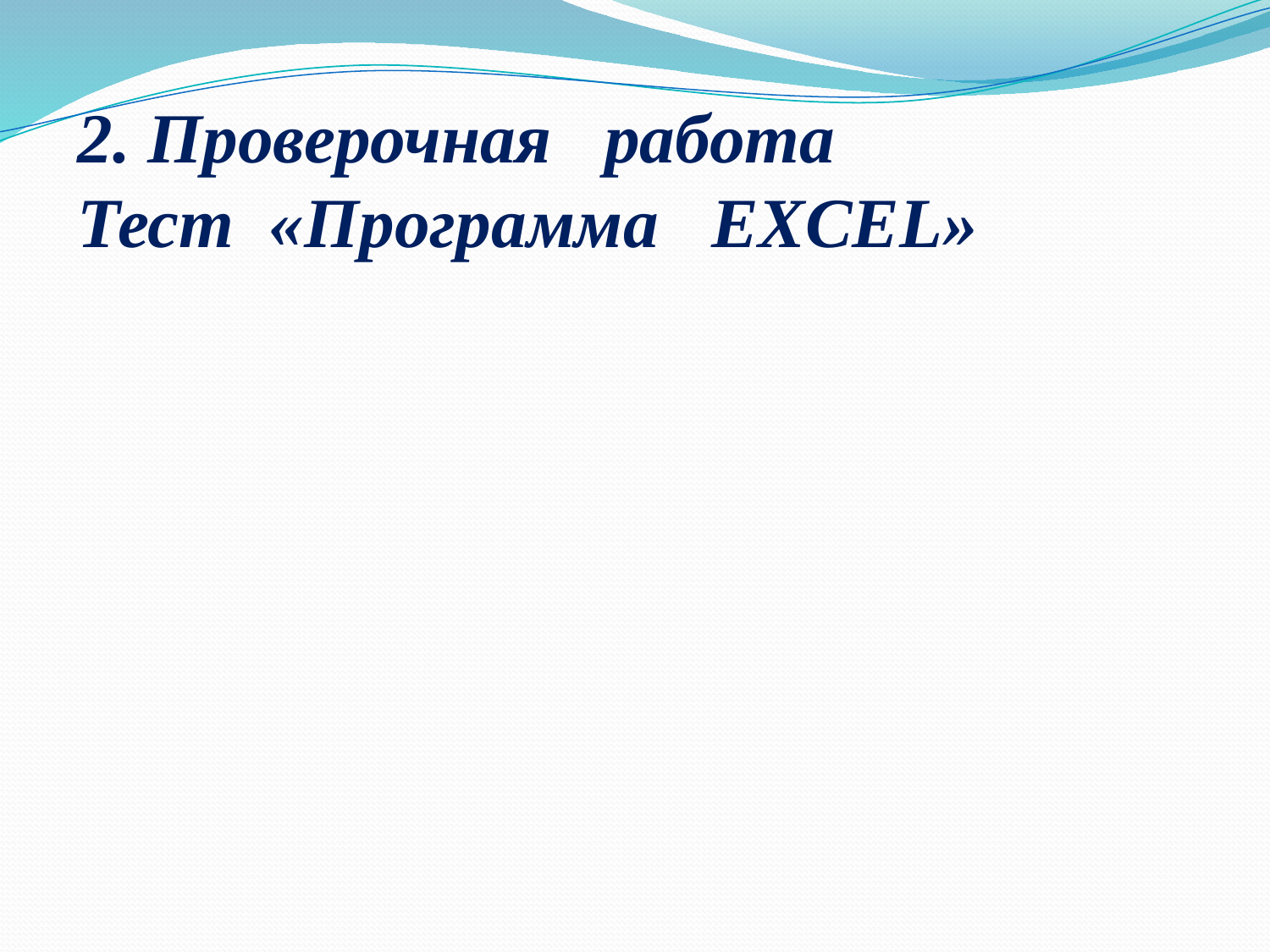

2. Проверочная   работа
Тест  «Программа   EXCEL»
# 1.Чем отличается электронная таблица от текстового редактора? а) программной средой б) основными функциями в) оперируемыми данными г) программной средой, основными функциями, оперируемыми данными